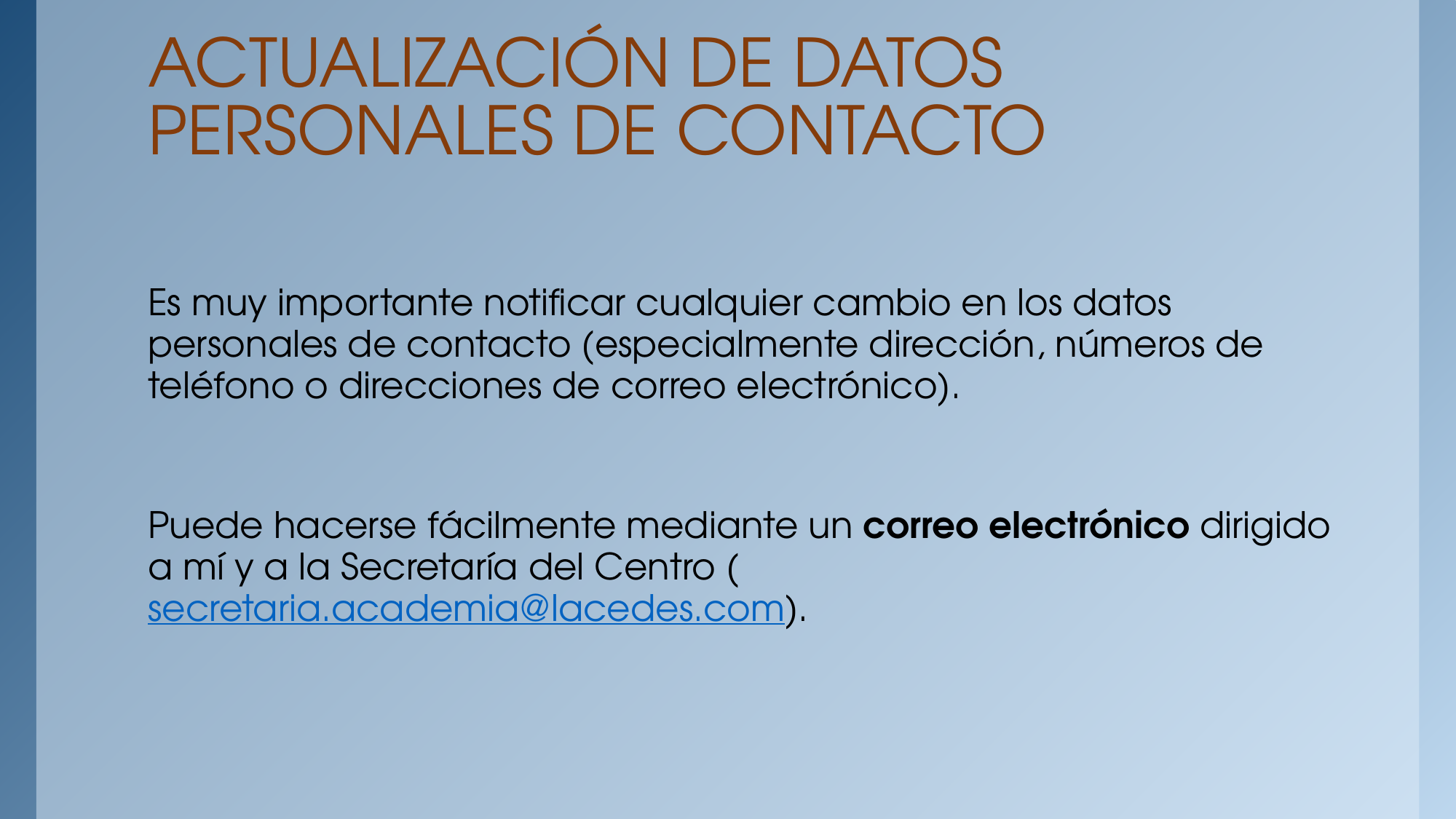

# ACTUALIZACIÓN DE DATOS PERSONALES DE CONTACTO

Es muy importante notificar cualquier cambio en los datos personales de contacto (especialmente dirección, números de teléfono o direcciones de correo electrónico).

Puede hacerse fácilmente mediante un correo electrónico dirigido a mí y a la Secretaría del Centro (secretaria.academia@lacedes.com).